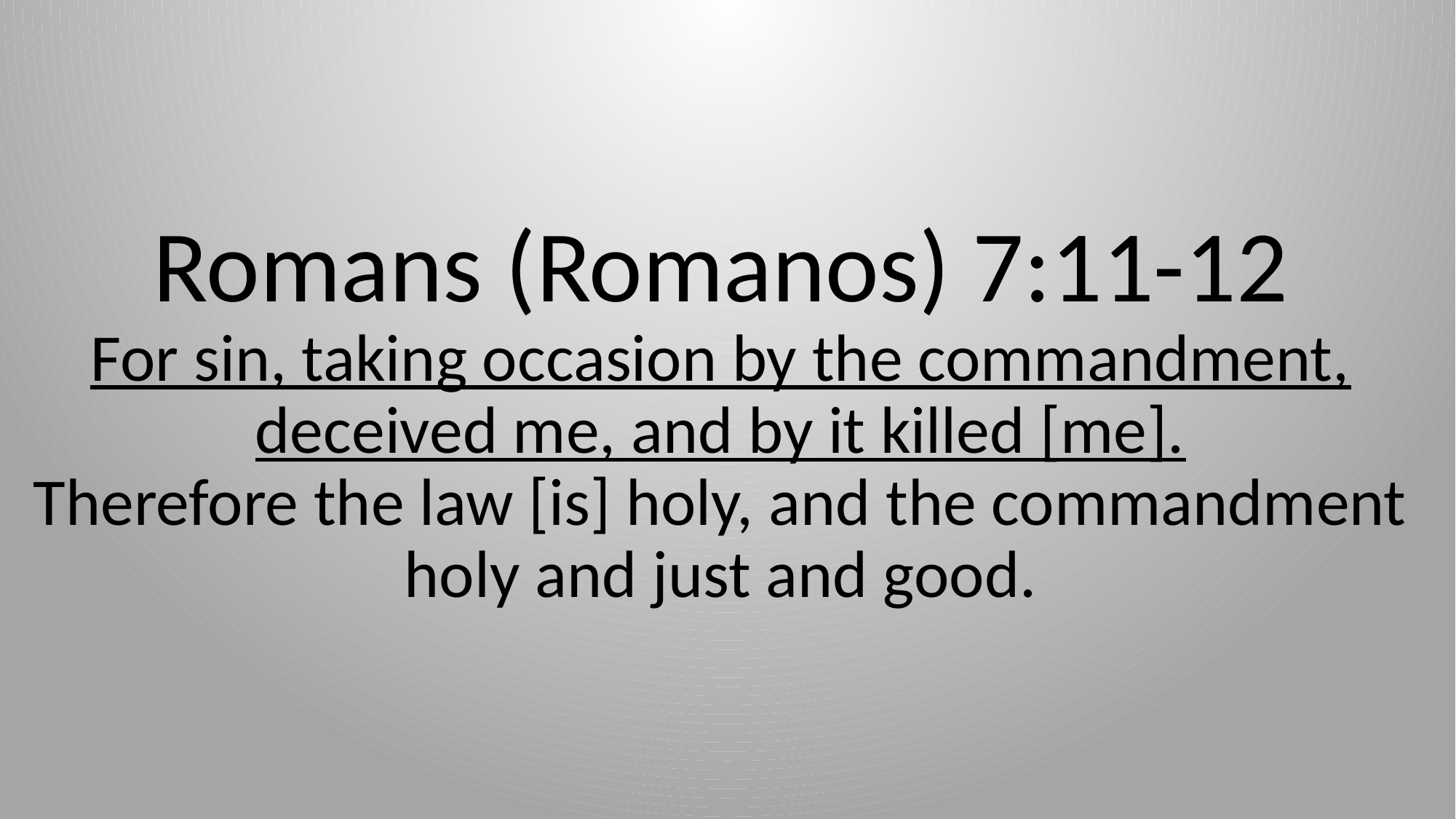

# Romans (Romanos) 7:11-12 For sin, taking occasion by the commandment, deceived me, and by it killed [me]. Therefore the law [is] holy, and the commandment holy and just and good.